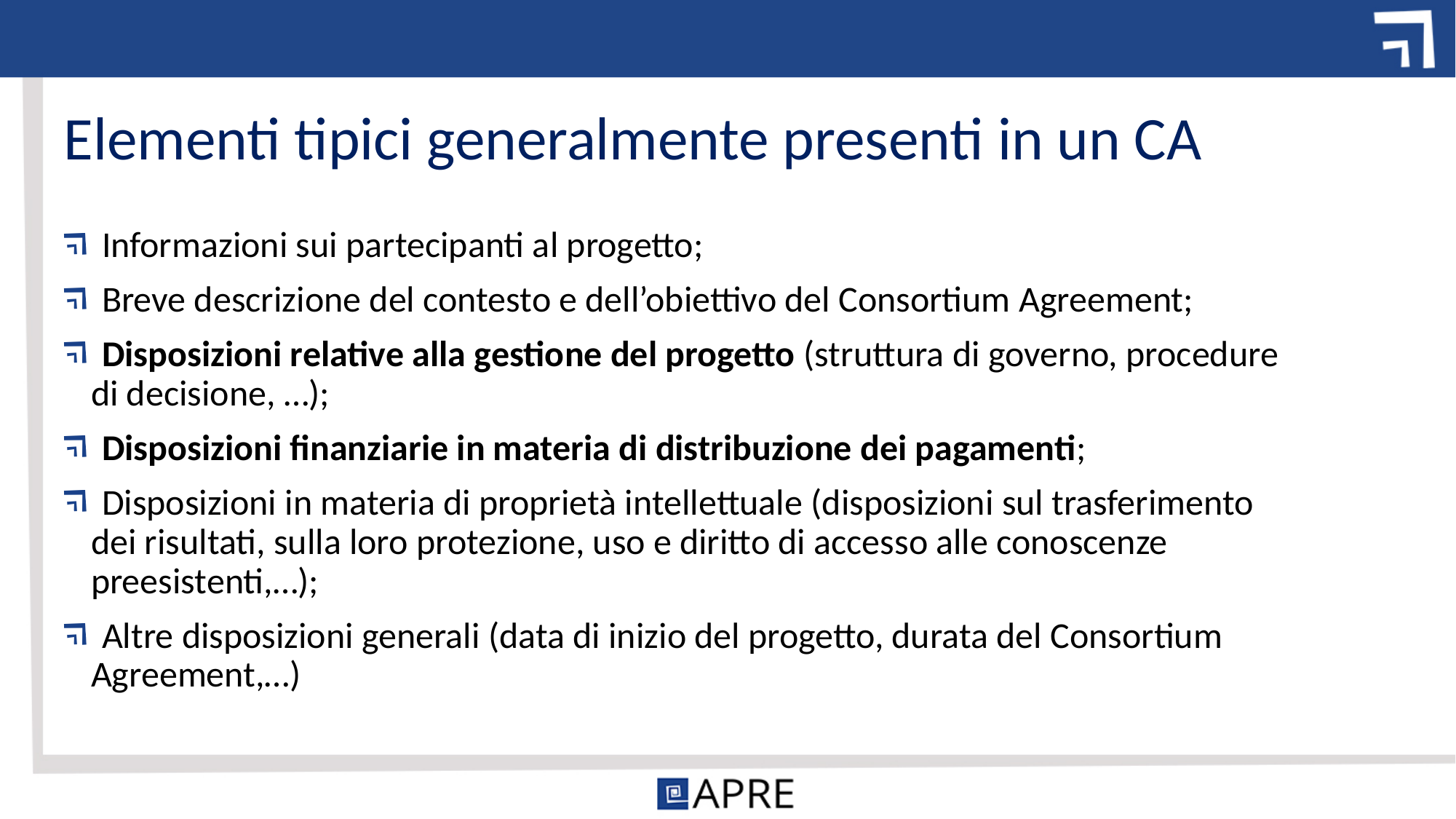

Elementi tipici generalmente presenti in un CA
Informazioni sui partecipanti al progetto;
Breve descrizione del contesto e dell’obiettivo del Consortium Agreement;
Disposizioni relative alla gestione del progetto (struttura di governo, procedure di decisione, …);
Disposizioni finanziarie in materia di distribuzione dei pagamenti;
Disposizioni in materia di proprietà intellettuale (disposizioni sul trasferimento dei risultati, sulla loro protezione, uso e diritto di accesso alle conoscenze preesistenti,…);
Altre disposizioni generali (data di inizio del progetto, durata del Consortium Agreement,…)